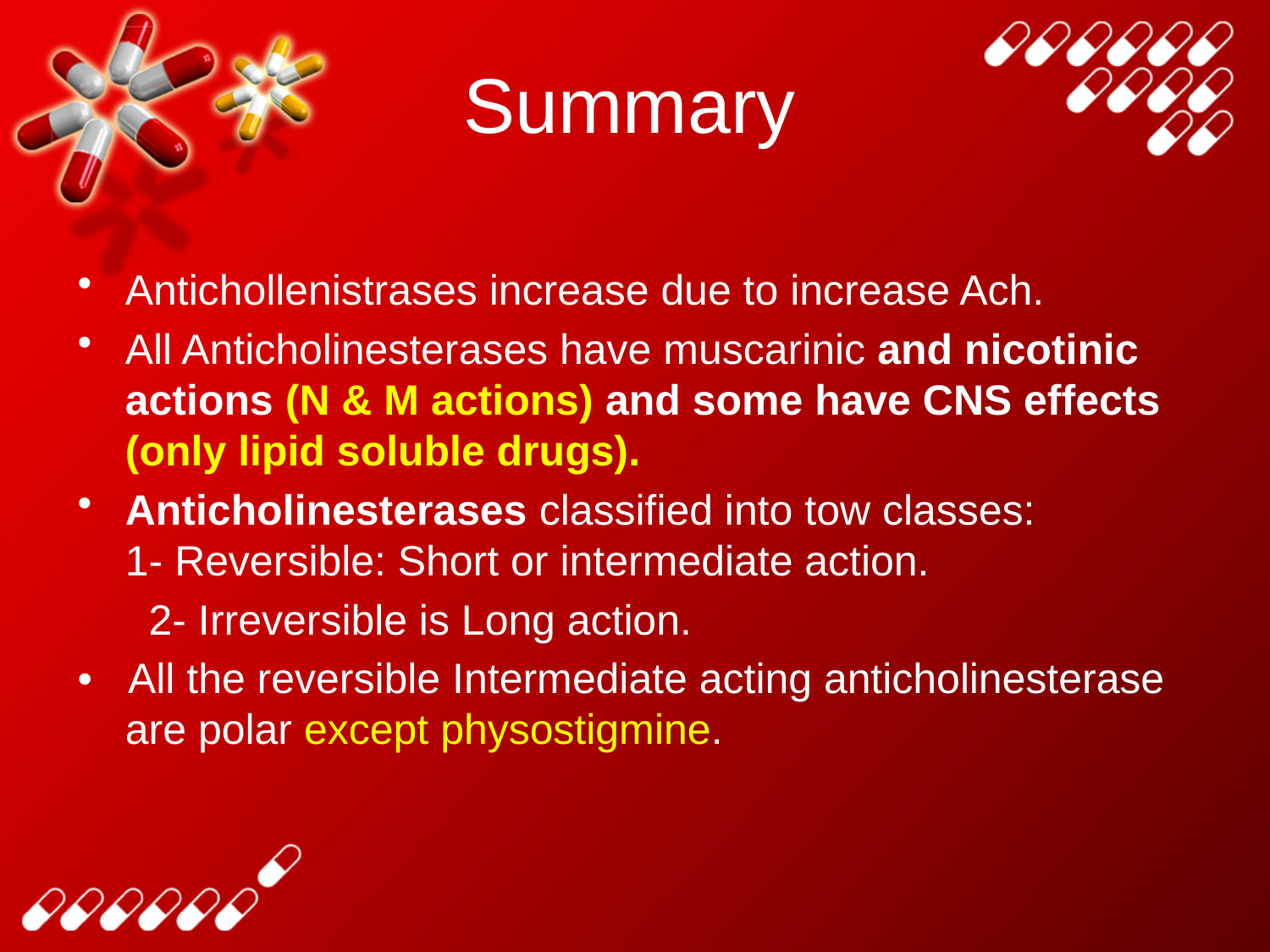

# Summary
Antichollenistrases increase due to increase Ach.
All Anticholinesterases have muscarinic and nicotinic actions (N & M actions) and some have CNS effects (only lipid soluble drugs).
Anticholinesterases classified into tow classes:
1- Reversible: Short or intermediate action.
      2- Irreversible is Long action.
•   All the reversible Intermediate acting anticholinesterase are polar except physostigmine.